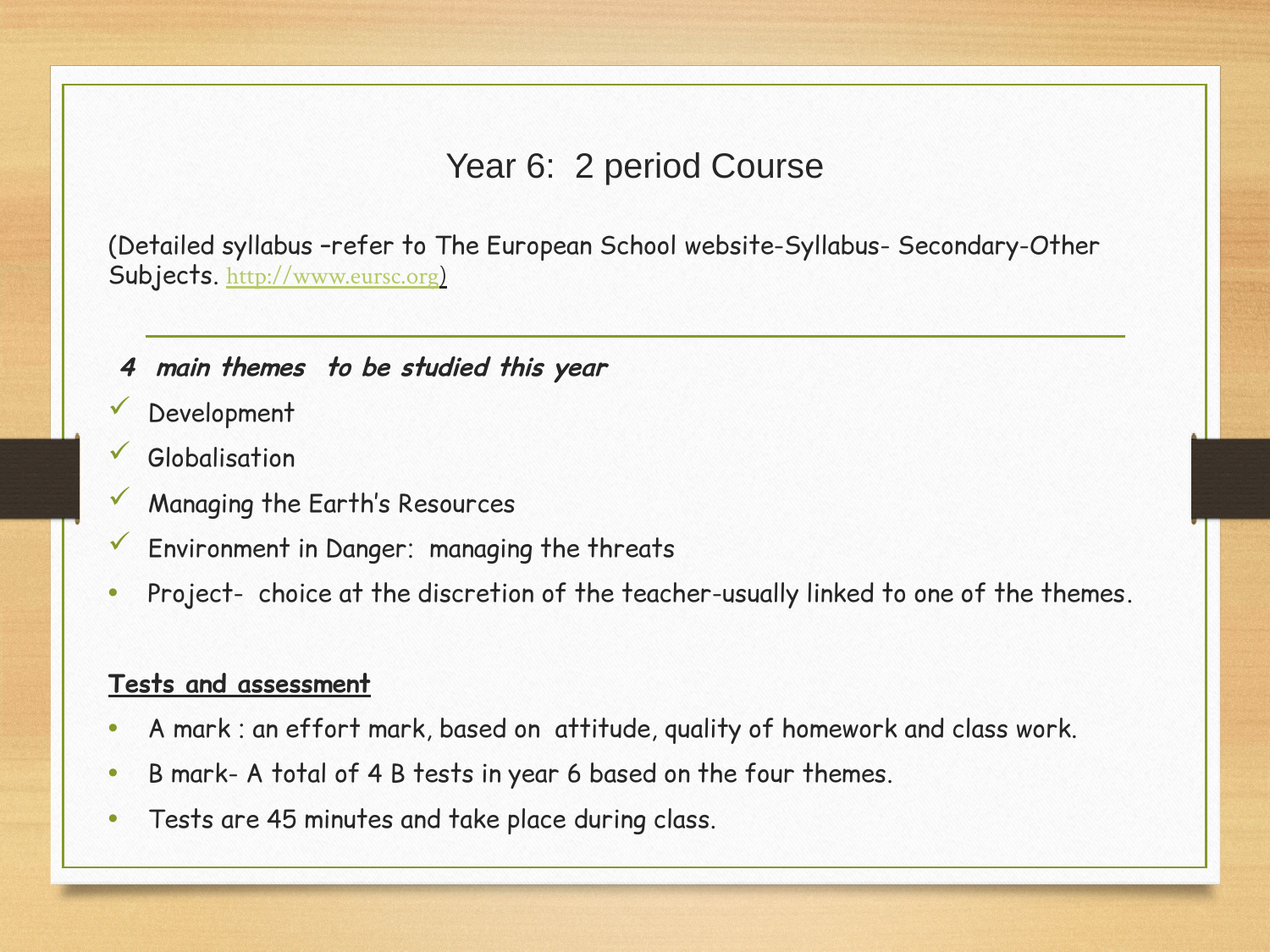

# Year 6:  2 period Course
(Detailed syllabus –refer to The European School website-Syllabus- Secondary-Other Subjects. http://www.eursc.org)

 4  main themes  to be studied this year
Development
Globalisation
Managing the Earth’s Resources
Environment in Danger:  managing the threats
Project-  choice at the discretion of the teacher-usually linked to one of the themes.

Tests and assessment
A mark : an effort mark, based on  attitude, quality of homework and class work.
B mark- A total of 4 B tests in year 6 based on the four themes.
Tests are 45 minutes and take place during class.